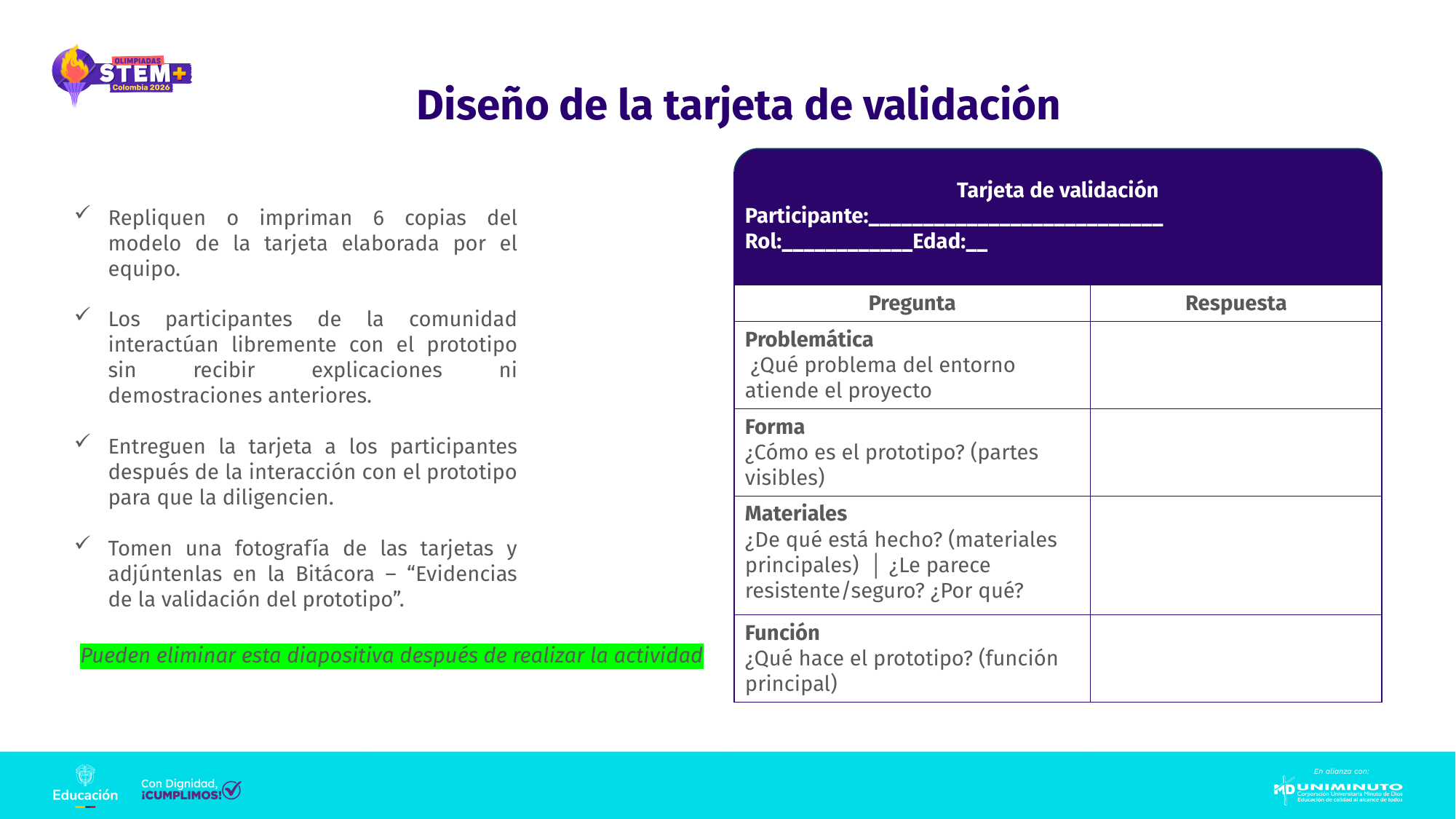

Diseño de la tarjeta de validación

| Tarjeta de validación Participante:\_\_\_\_\_\_\_\_\_\_\_\_\_\_\_\_\_\_\_\_\_\_\_\_\_\_\_ Rol:\_\_\_\_\_\_\_\_\_\_\_\_Edad:\_\_ |  |
| --- | --- |
| Pregunta | Respuesta |
| Problemática ¿Qué problema del entorno atiende el proyecto |  |
| Forma ¿Cómo es el prototipo? (partes visibles) |  |
| Materiales ¿De qué está hecho? (materiales principales) │ ¿Le parece resistente/seguro? ¿Por qué? |  |
| Función ¿Qué hace el prototipo? (función principal) |  |
Repliquen o impriman 6 copias del modelo de la tarjeta elaborada por el equipo.

Los participantes de la comunidad interactúan libremente con el prototipo sin recibir explicaciones ni demostraciones anteriores.

Entreguen la tarjeta a los participantes después de la interacción con el prototipo para que la diligencien.

Tomen una fotografía de las tarjetas y adjúntenlas en la Bitácora – “Evidencias de la validación del prototipo”.
Pueden eliminar esta diapositiva después de realizar la actividad